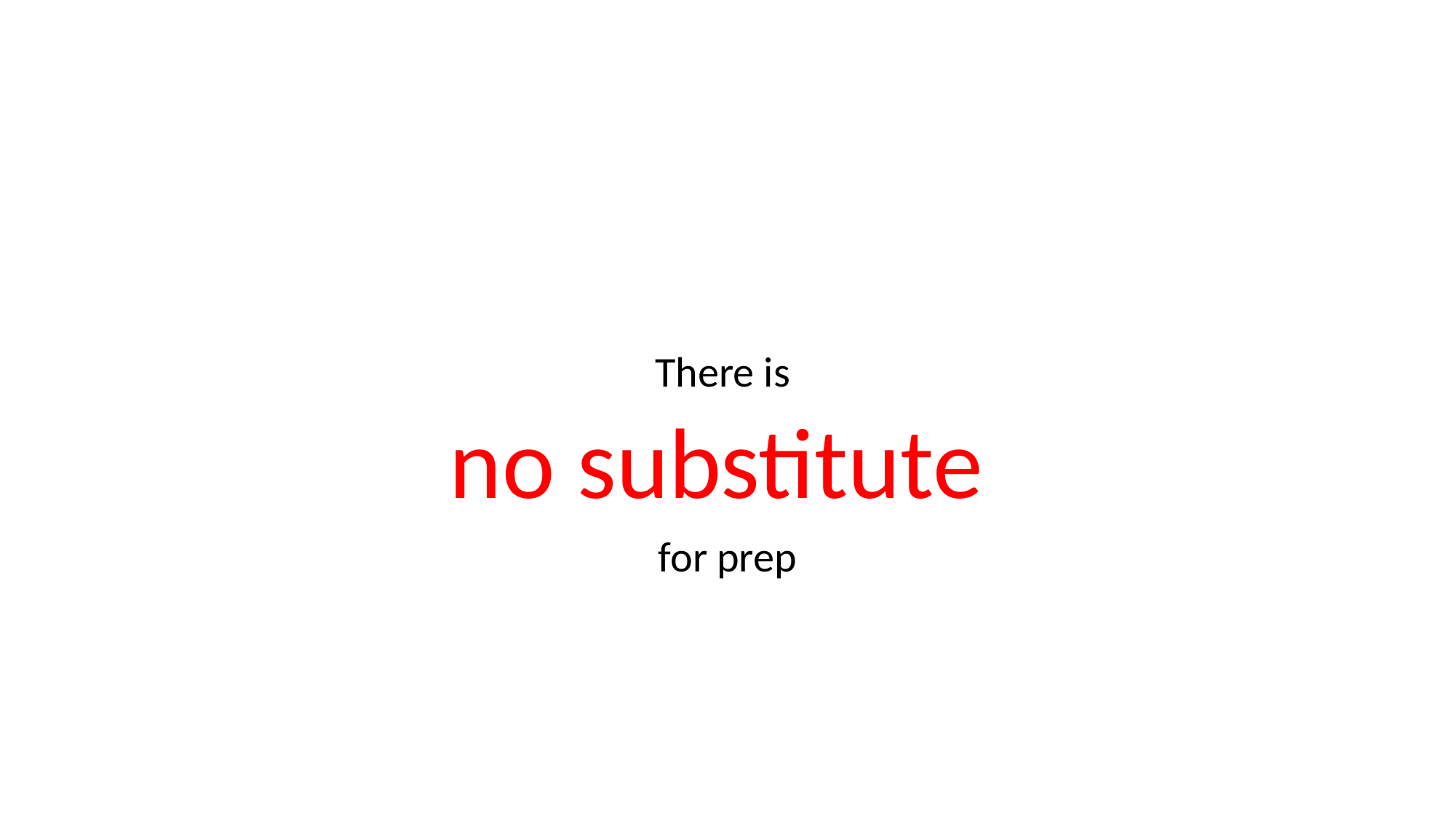

#

There is
no substitute
for prep